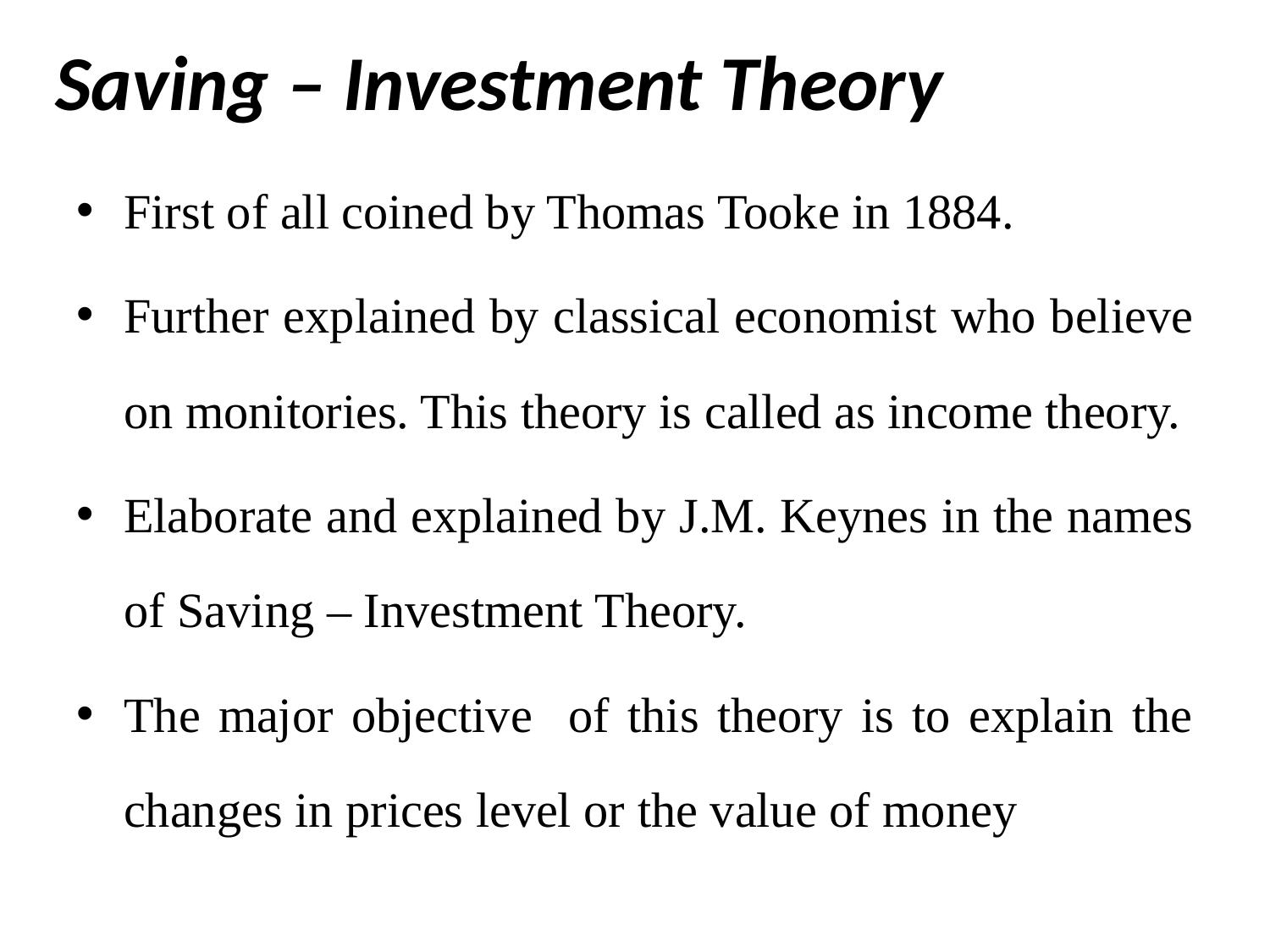

# Saving – Investment Theory
First of all coined by Thomas Tooke in 1884.
Further explained by classical economist who believe on monitories. This theory is called as income theory.
Elaborate and explained by J.M. Keynes in the names of Saving – Investment Theory.
The major objective  of this theory is to explain the changes in prices level or the value of money